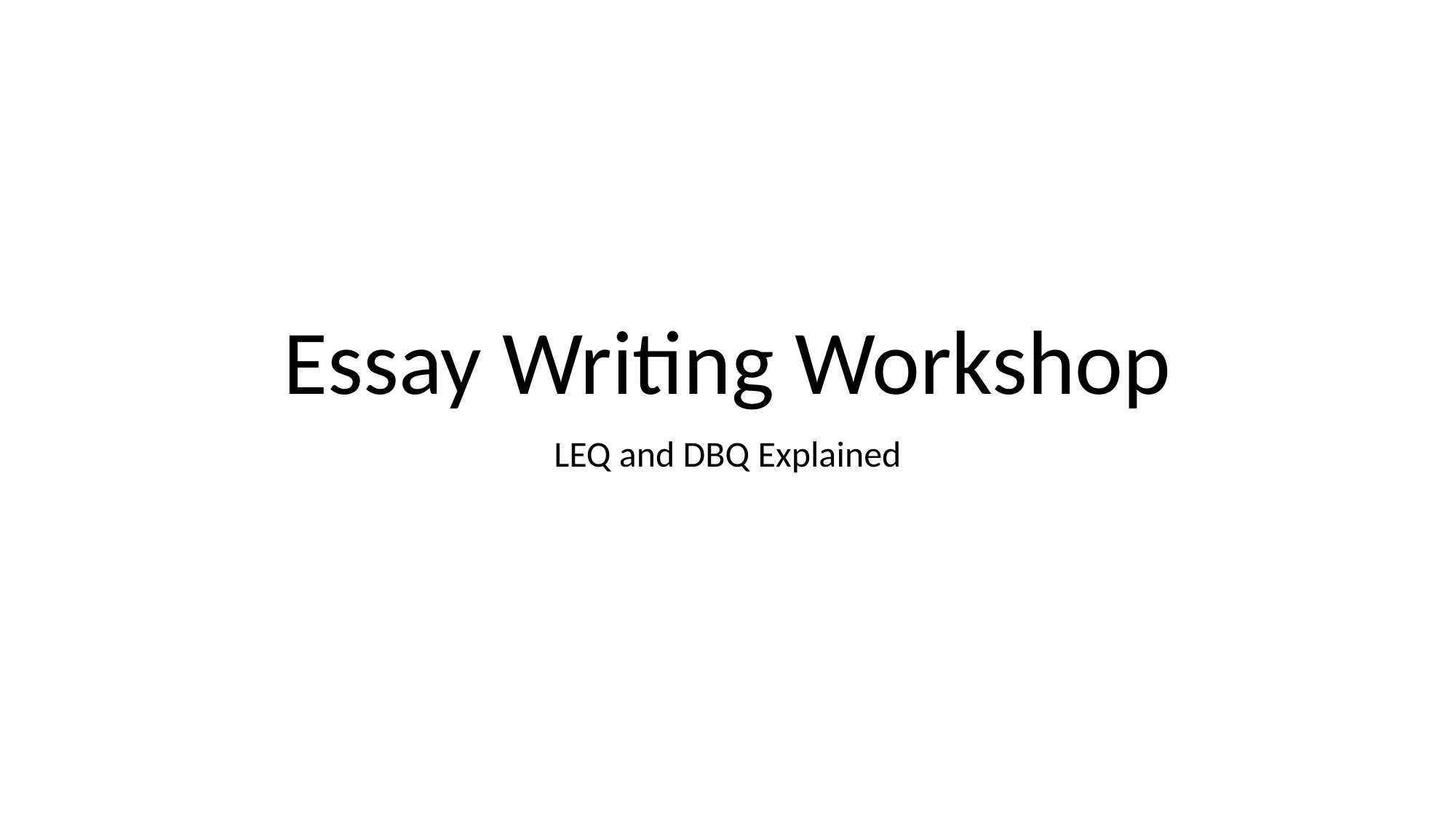

# Essay Writing Workshop
LEQ and DBQ Explained